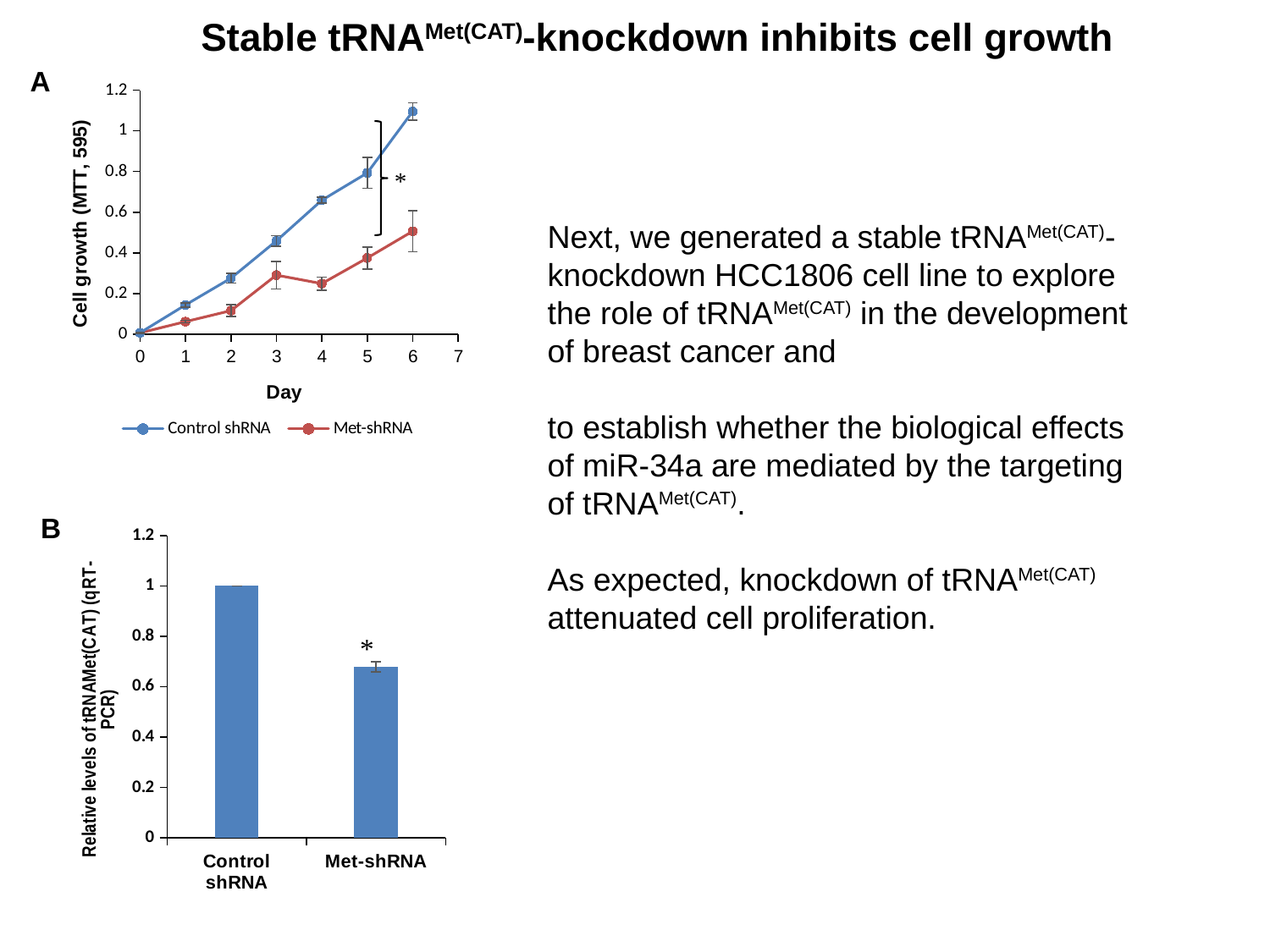

Stable tRNAMet(CAT)-knockdown inhibits cell growth
A

### Chart

| Category | Control shRNA | Met-shRNA |
|---|---|---|
*
Next, we generated a stable tRNAMet(CAT)-knockdown HCC1806 cell line to explore the role of tRNAMet(CAT) in the development of breast cancer and

to establish whether the biological effects of miR-34a are mediated by the targeting of tRNAMet(CAT).

As expected, knockdown of tRNAMet(CAT) attenuated cell proliferation.
B

### Chart

| Category |  |
|---|---|
| Control shRNA | 1.0 |
| Met-shRNA | 0.678449 |
*